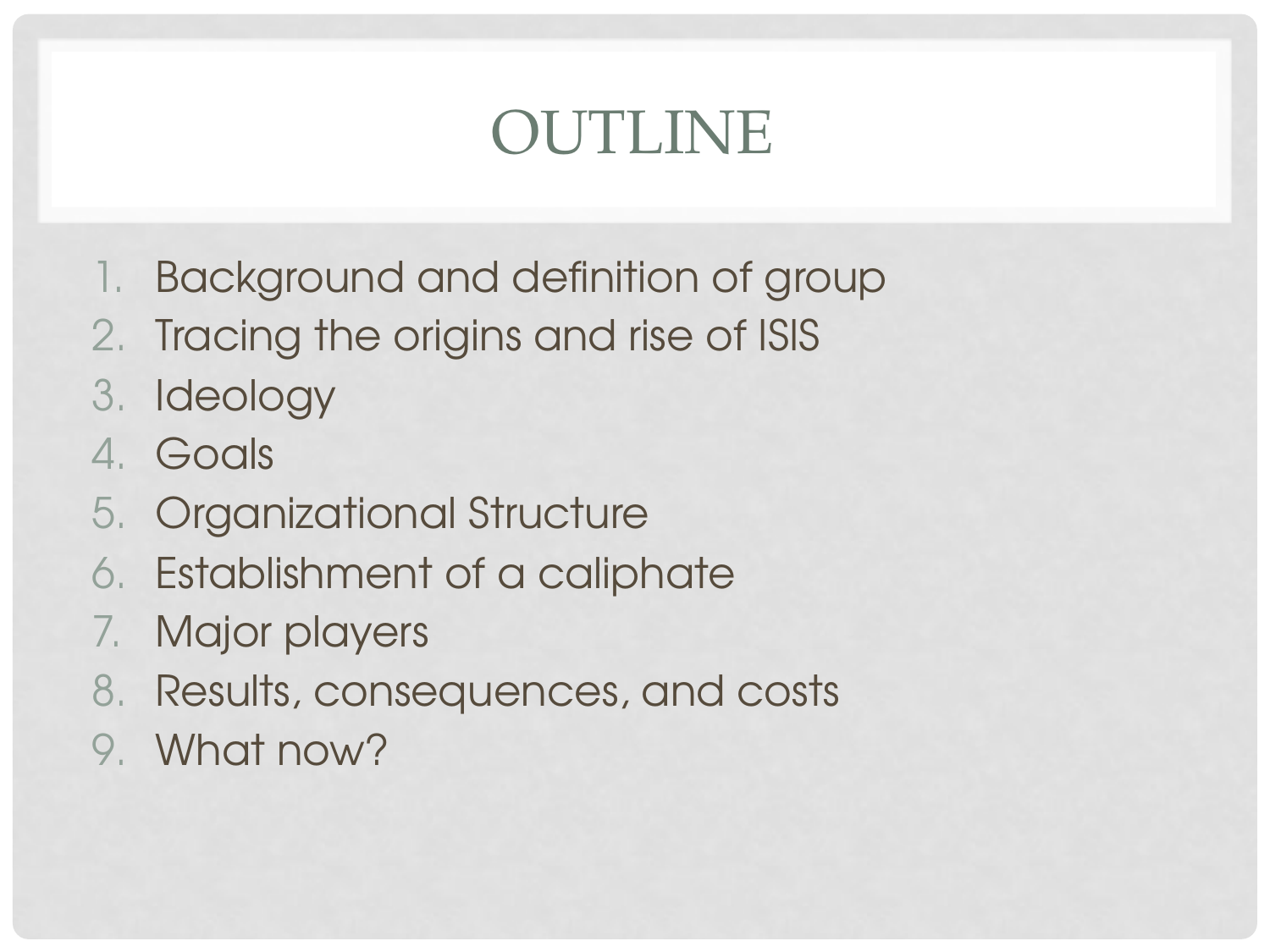

# Outline
Background and definition of group
Tracing the origins and rise of ISIS
Ideology
Goals
Organizational Structure
Establishment of a caliphate
Major players
Results, consequences, and costs
What now?